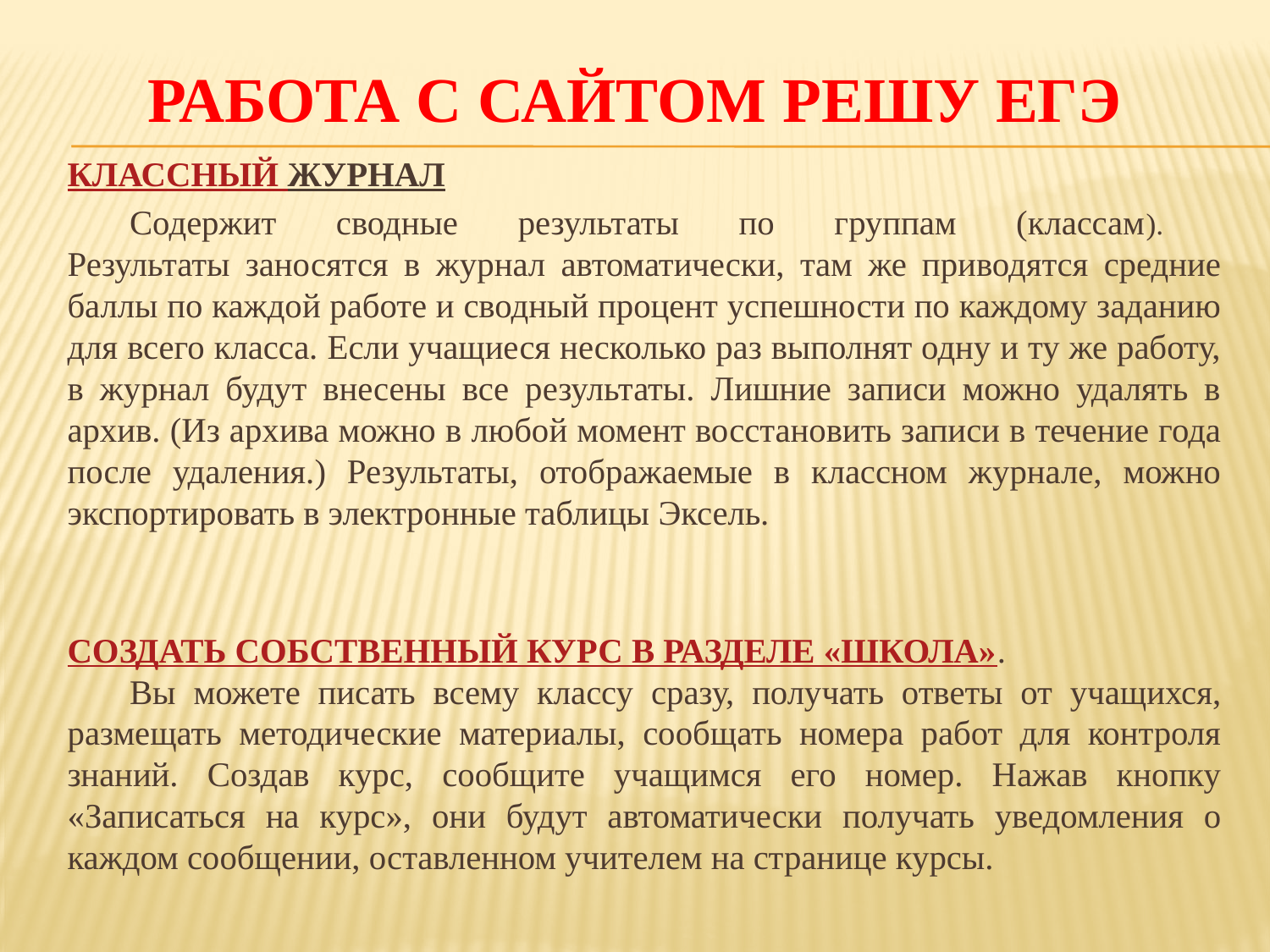

# Работа с сайтом РЕШУ ЕГЭ
КЛАССНЫЙ ЖУРНАЛ
	Содержит сводные результаты по группам (классам).
Результаты заносятся в журнал автоматически, там же приводятся средние баллы по каждой работе и сводный процент успешности по каждому заданию для всего класса. Если учащиеся несколько раз выполнят одну и ту же работу, в журнал будут внесены все результаты. Лишние записи можно удалять в архив. (Из архива можно в любой момент восстановить записи в течение года после удаления.) Результаты, отображаемые в классном журнале, можно экспортировать в электронные таблицы Эксель.

СОЗДАТЬ СОБСТВЕННЫЙ КУРС В РАЗДЕЛЕ «ШКОЛА».
	Вы можете писать всему классу сразу, получать ответы от учащихся, размещать методические материалы, сообщать номера работ для контроля знаний. Создав курс, сообщите учащимся его номер. Нажав кнопку «Записаться на курс», они будут автоматически получать уведомления о каждом сообщении, оставленном учителем на странице курсы.